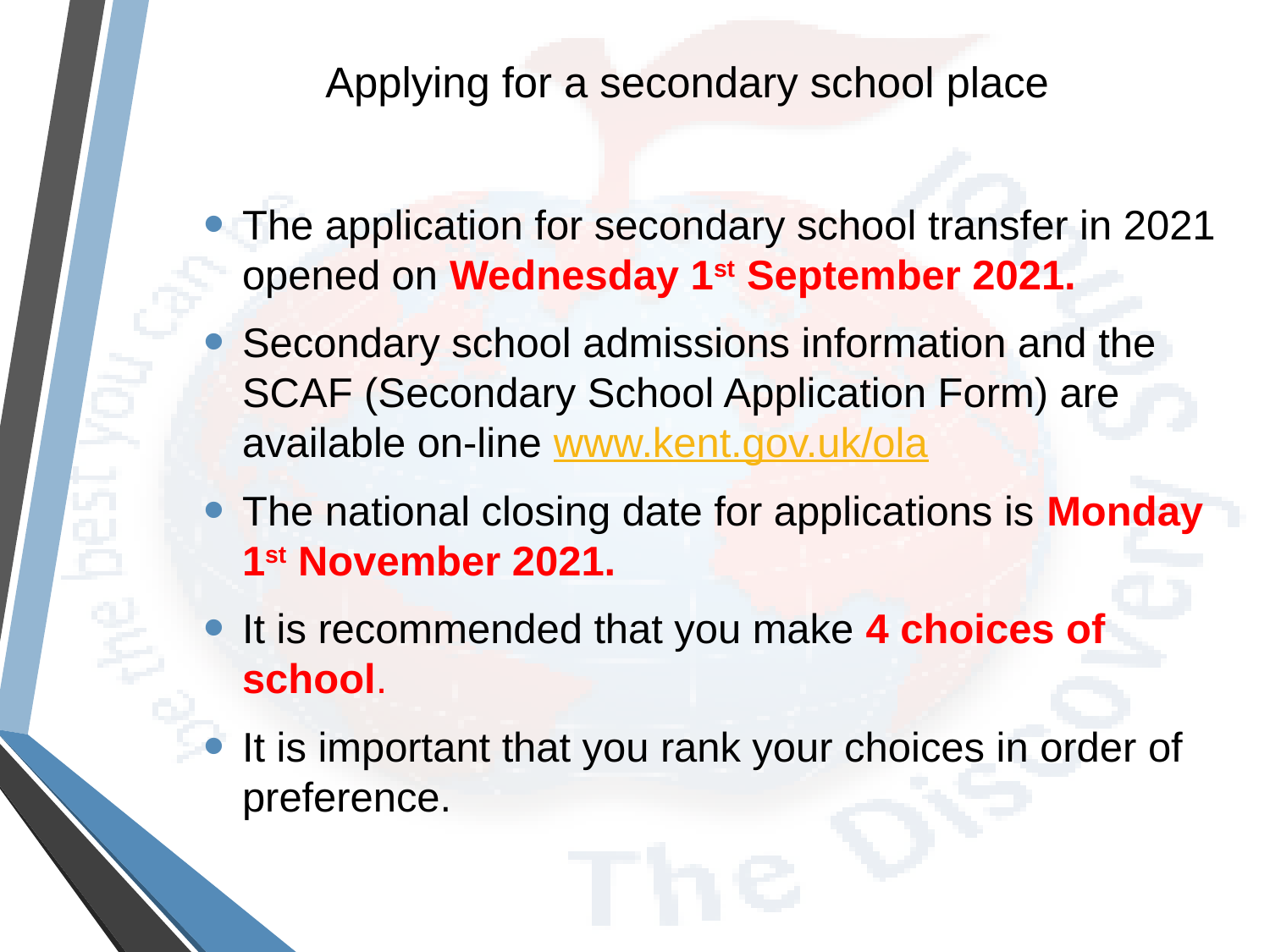

# Applying for a secondary school place
The application for secondary school transfer in 2021 opened on Wednesday 1st September 2021.
Secondary school admissions information and the SCAF (Secondary School Application Form) are available on-line www.kent.gov.uk/ola
The national closing date for applications is Monday 1st November 2021.
It is recommended that you make 4 choices of school.
It is important that you rank your choices in order of preference.